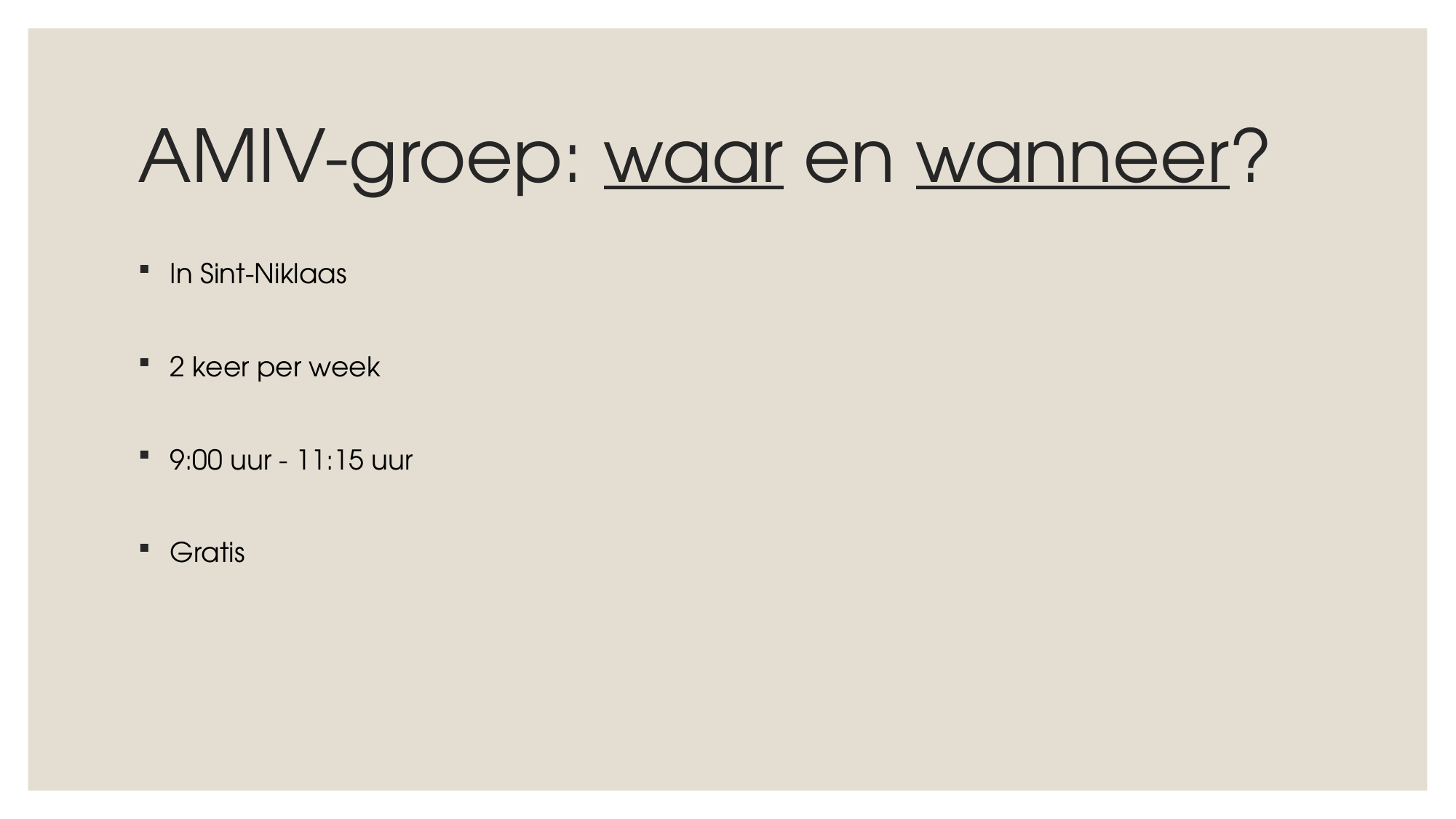

# AMIV-groep: waar en wanneer?
In Sint-Niklaas

2 keer per week

9:00 uur - 11:15 uur

Gratis